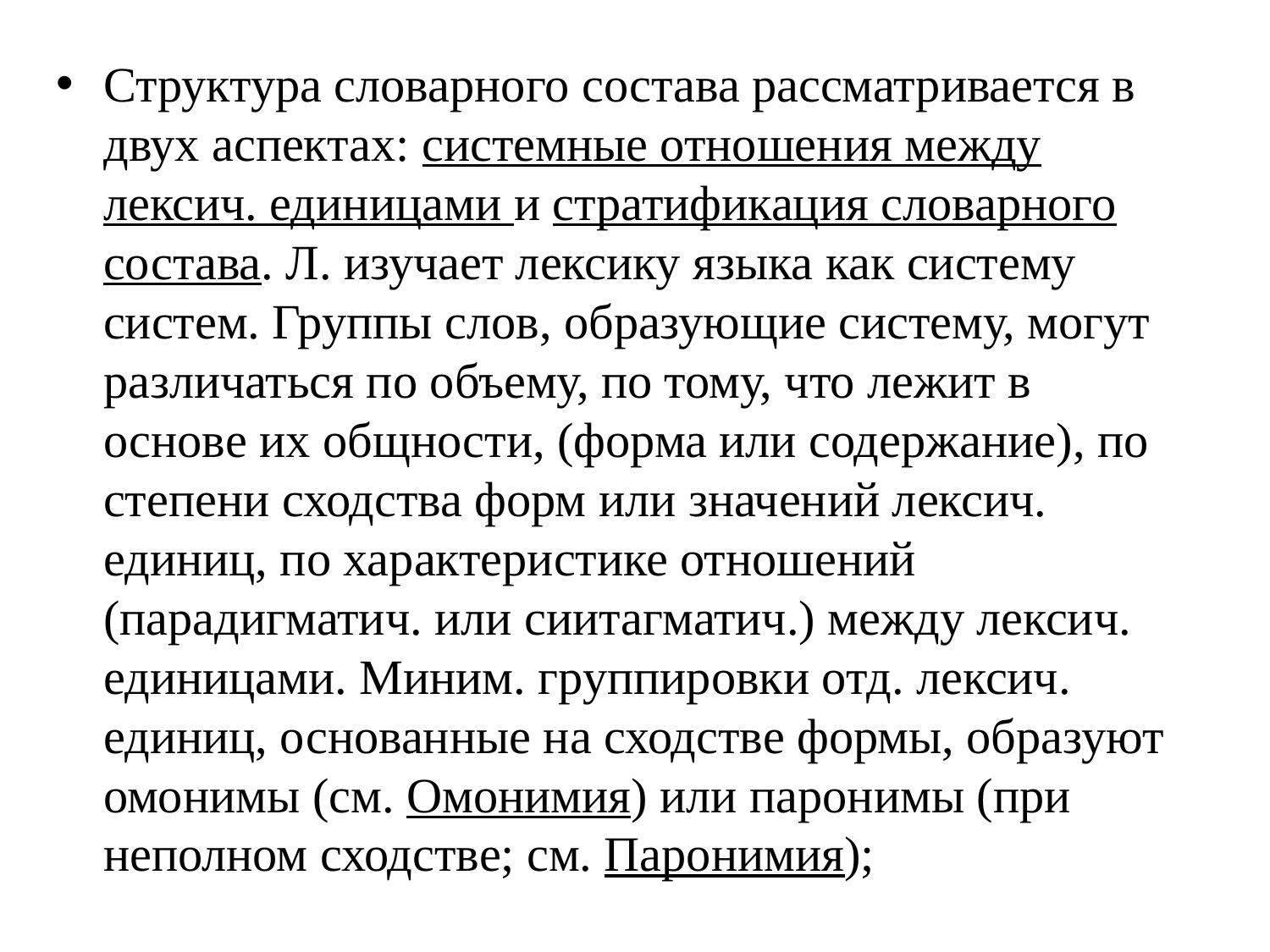

Структура словарного состава рассматривается в двух аспектах: системные отношения между лексич. единицами и стратификация словарного состава. Л. изучает лексику языка как систему систем. Группы слов, образующие систему, могут различаться по объему, по тому, что лежит в основе их общности, (форма или содержание), по степени сходства форм или значений лексич. единиц, по характеристике отношений (парадигматич. или сиитагматич.) между лексич. единицами. Миним. группировки отд. лексич. единиц, основанные на сходстве формы, образуют омонимы (см. Омонимия) или паронимы (при неполном сходстве; см. Паронимия);